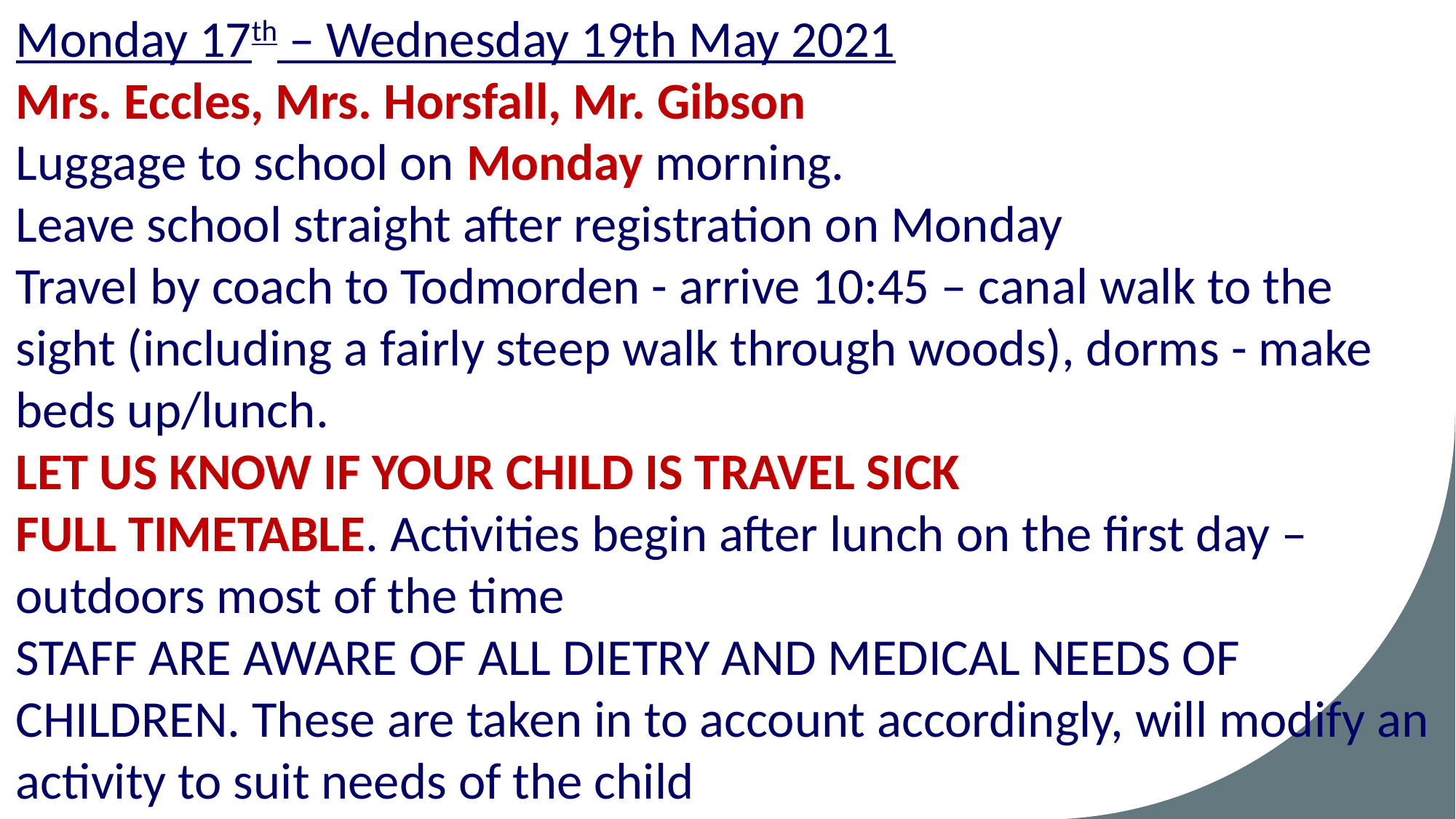

Monday 17th – Wednesday 19th May 2021
Mrs. Eccles, Mrs. Horsfall, Mr. Gibson
Luggage to school on Monday morning.
Leave school straight after registration on Monday
Travel by coach to Todmorden - arrive 10:45 – canal walk to the sight (including a fairly steep walk through woods), dorms - make beds up/lunch.
LET US KNOW IF YOUR CHILD IS TRAVEL SICK
FULL TIMETABLE. Activities begin after lunch on the first day – outdoors most of the time
STAFF ARE AWARE OF ALL DIETRY AND MEDICAL NEEDS OF CHILDREN. These are taken in to account accordingly, will modify an activity to suit needs of the child